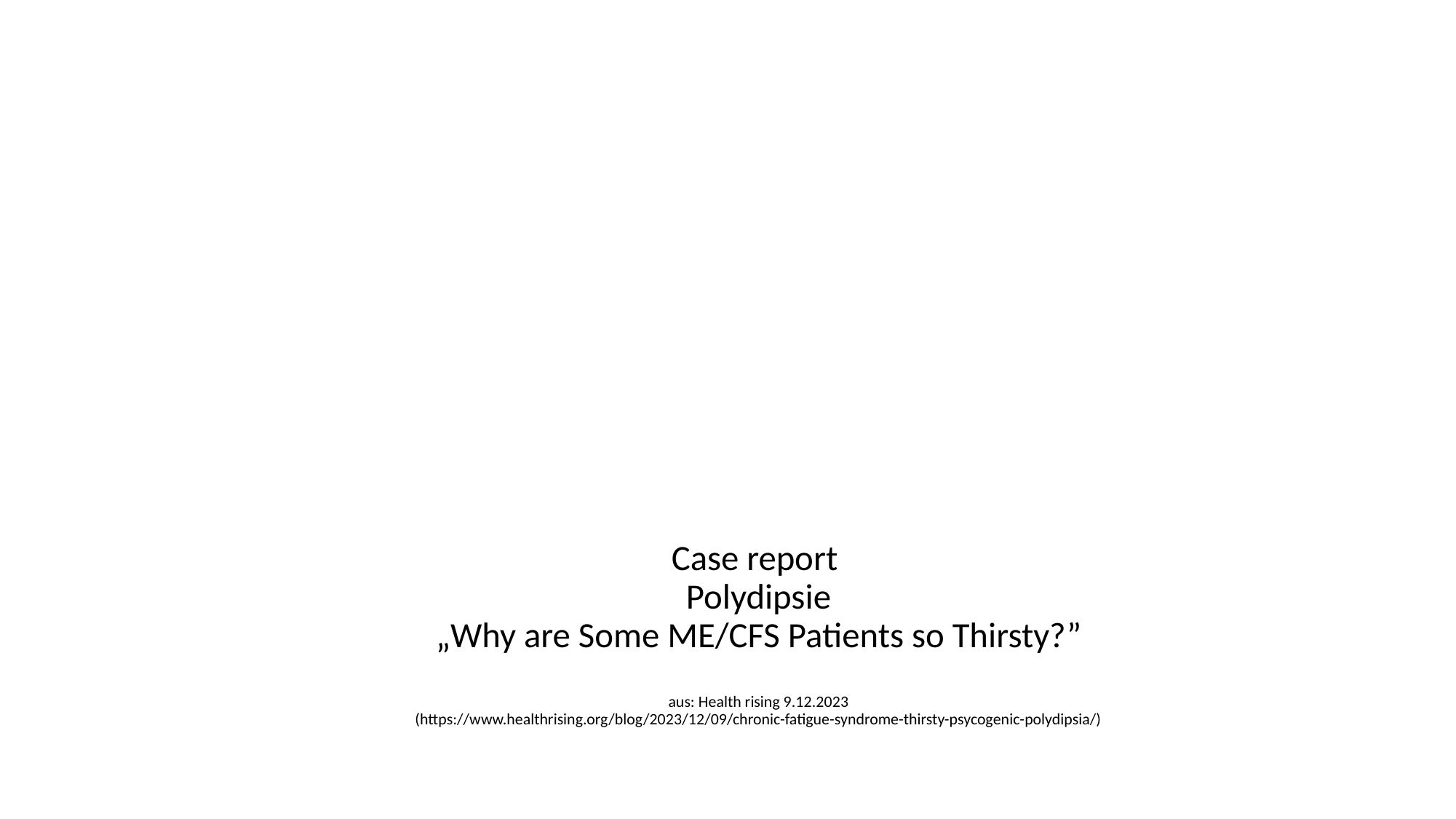

# Case report Polydipsie „Why are Some ME/CFS Patients so Thirsty?” aus: Health rising 9.12.2023 (https://www.healthrising.org/blog/2023/12/09/chronic-fatigue-syndrome-thirsty-psycogenic-polydipsia/)